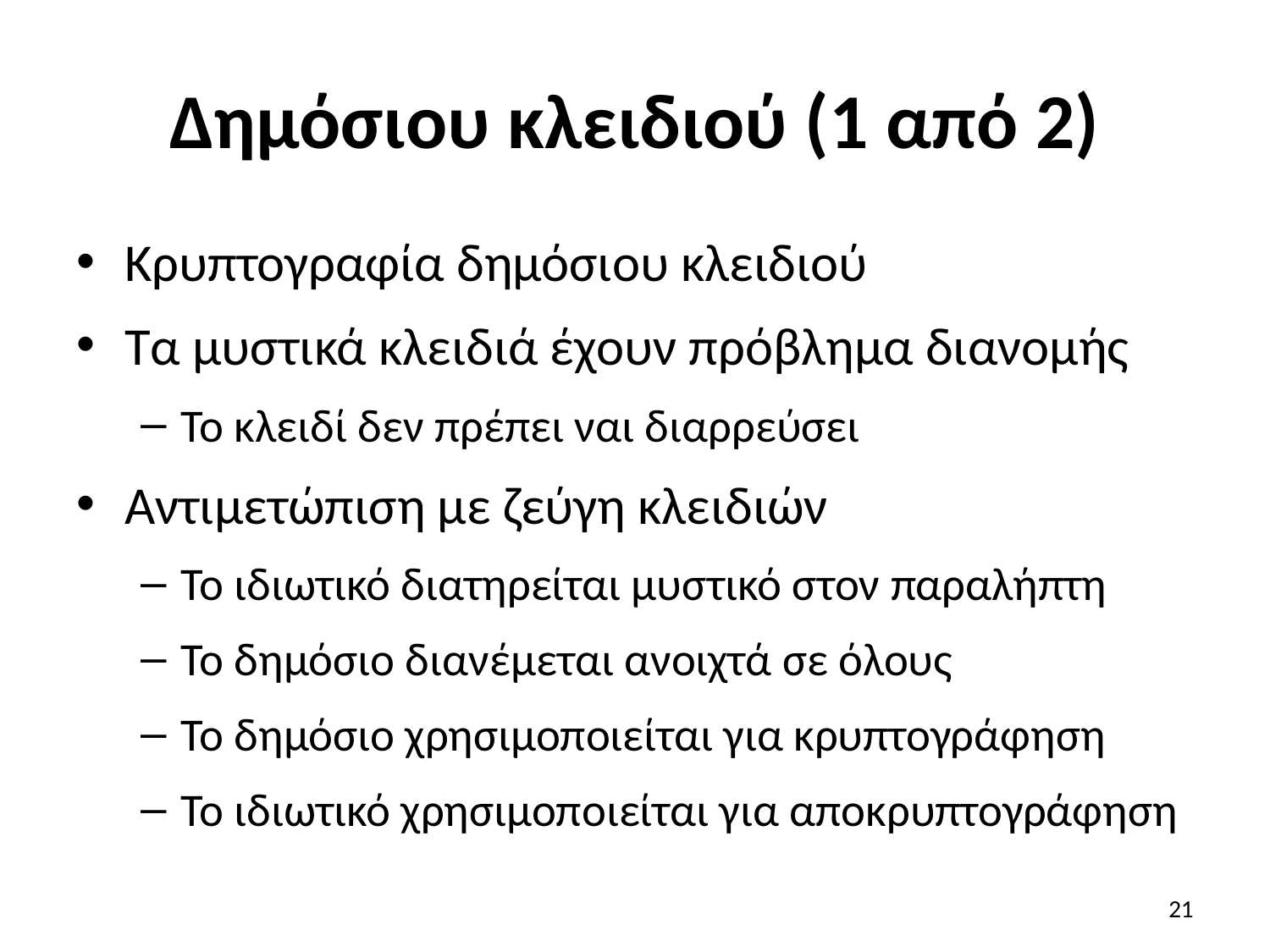

# Δημόσιου κλειδιού (1 από 2)
Κρυπτογραφία δημόσιου κλειδιού
Τα μυστικά κλειδιά έχουν πρόβλημα διανομής
Το κλειδί δεν πρέπει ναι διαρρεύσει
Αντιμετώπιση με ζεύγη κλειδιών
Το ιδιωτικό διατηρείται μυστικό στον παραλήπτη
Το δημόσιο διανέμεται ανοιχτά σε όλους
Το δημόσιο χρησιμοποιείται για κρυπτογράφηση
Το ιδιωτικό χρησιμοποιείται για αποκρυπτογράφηση
21